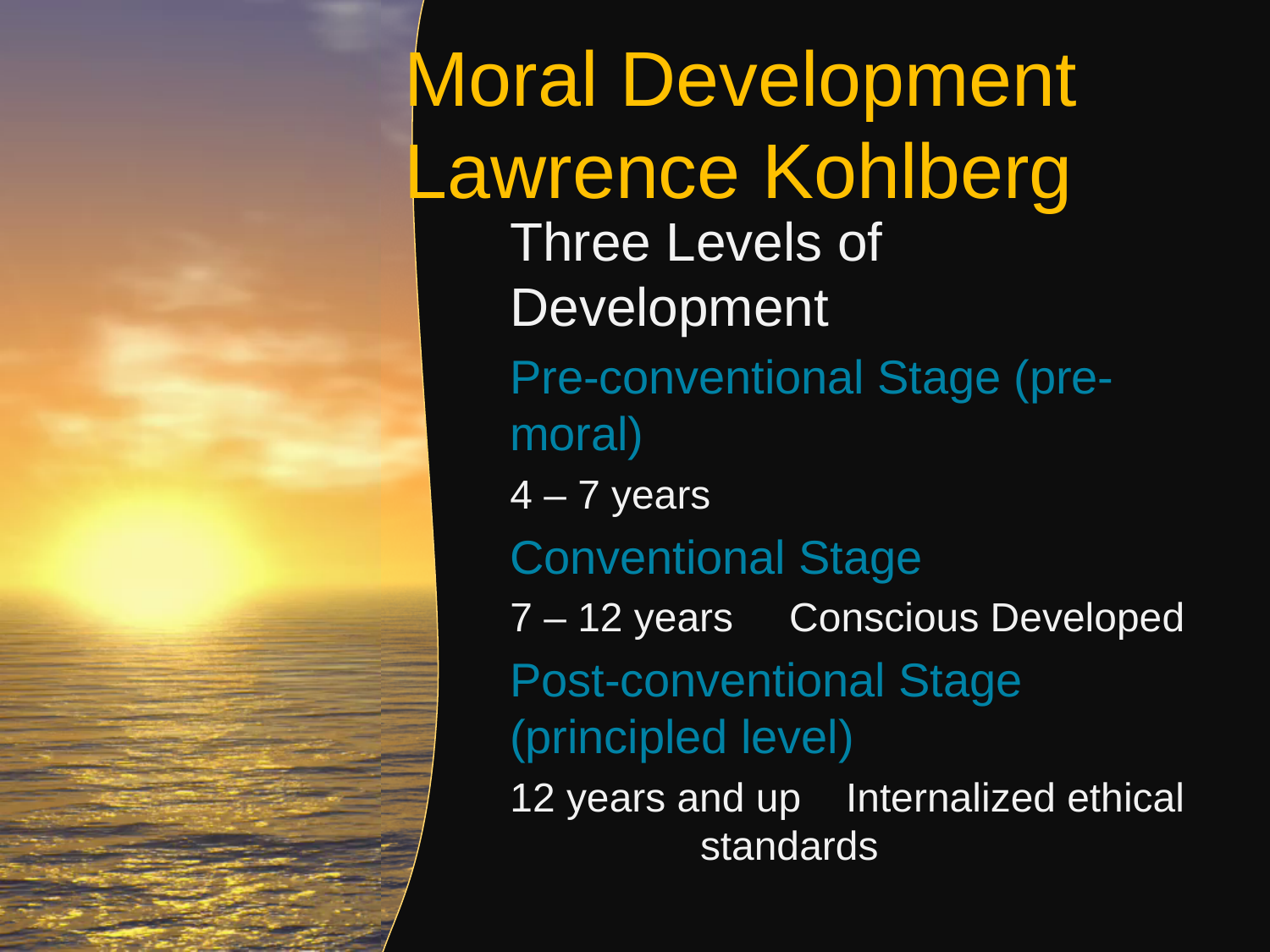

# Moral Development Lawrence Kohlberg
Three Levels of Development
Pre-conventional Stage (pre-moral)
4 – 7 years
Conventional Stage
7 – 12 years     Conscious Developed
Post-conventional Stage (principled level)
12 years and up    Internalized ethical                    standards